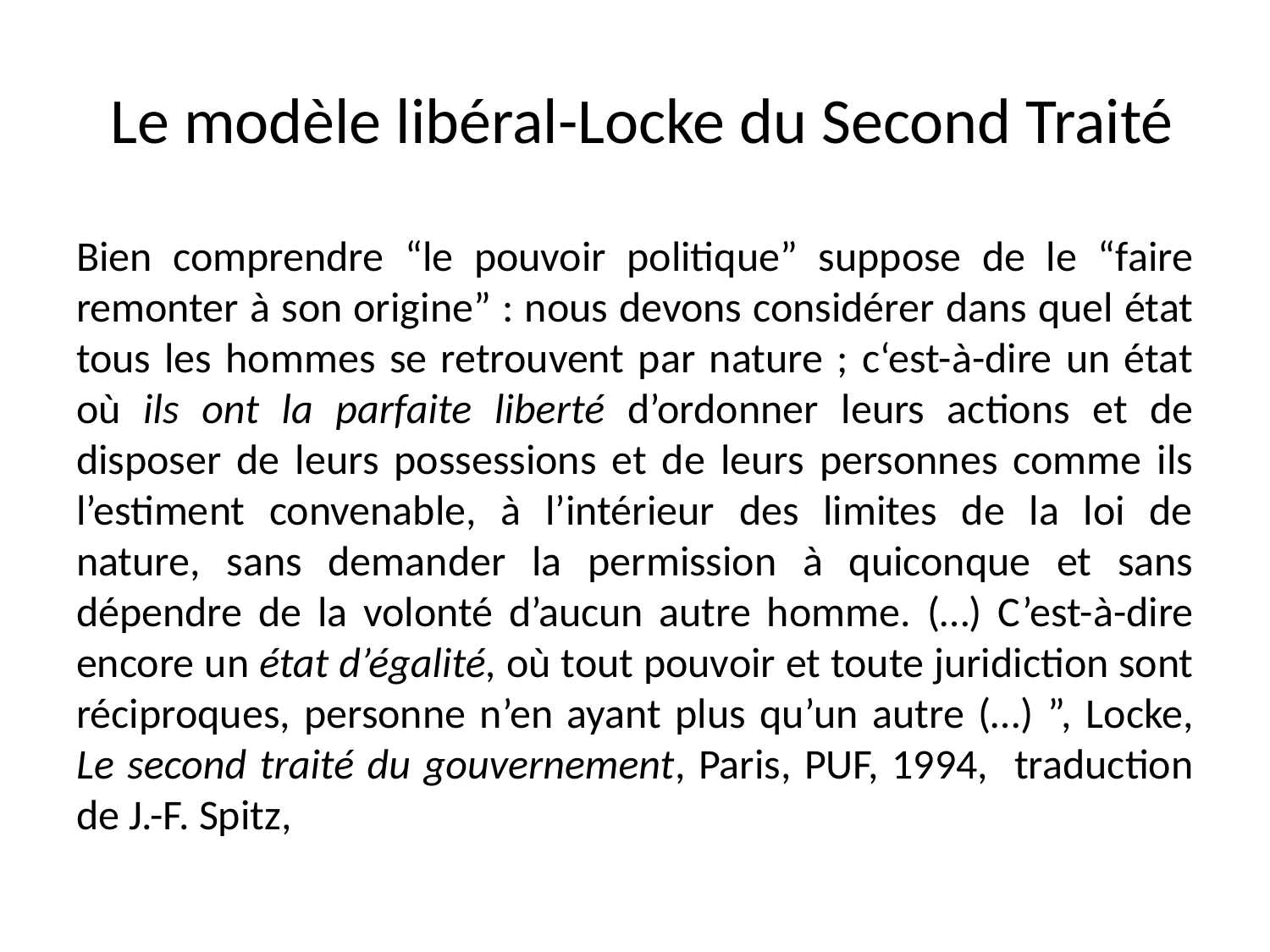

# Le modèle libéral-Locke du Second Traité
Bien comprendre “le pouvoir politique” suppose de le “faire remonter à son origine” : nous devons considérer dans quel état tous les hommes se retrouvent par nature ; c‘est-à-dire un état où ils ont la parfaite liberté d’ordonner leurs actions et de disposer de leurs possessions et de leurs personnes comme ils l’estiment convenable, à l’intérieur des limites de la loi de nature, sans demander la permission à quiconque et sans dépendre de la volonté d’aucun autre homme. (…) C’est-à-dire encore un état d’égalité, où tout pouvoir et toute juridiction sont réciproques, personne n’en ayant plus qu’un autre (…) ”, Locke, Le second traité du gouvernement, Paris, PUF, 1994,  traduction de J.-F. Spitz,